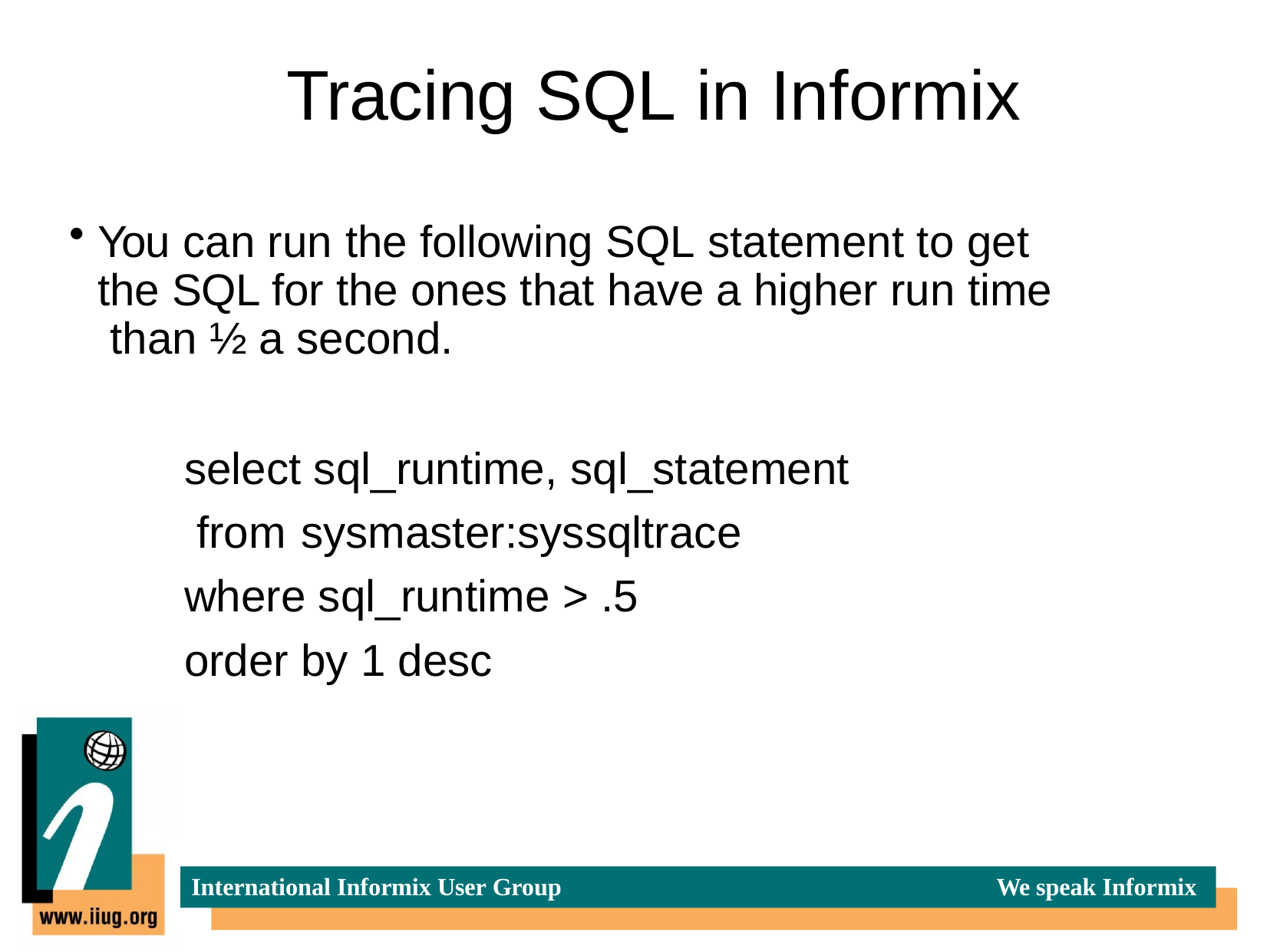

# Tracing SQL in Informix
You can run the following SQL statement to get  the SQL for the ones that have a higher run time  than ½ a second.

select sql_runtime, sql_statement  from sysmaster:syssqltrace  where sql_runtime > .5
order by 1 desc
International Informix User Group
We speak Informix